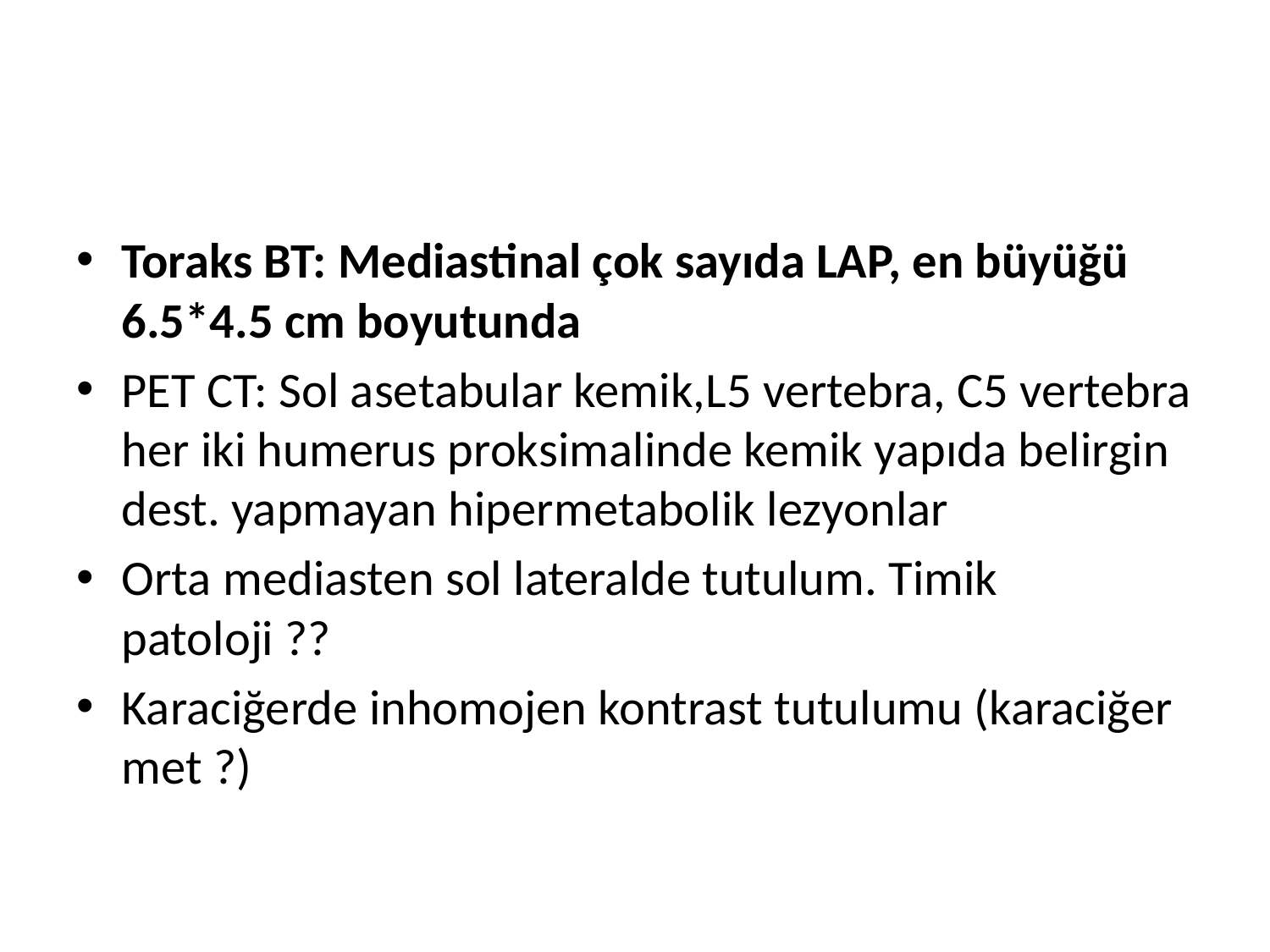

#
Toraks BT: Mediastinal çok sayıda LAP, en büyüğü 6.5*4.5 cm boyutunda
PET CT: Sol asetabular kemik,L5 vertebra, C5 vertebra her iki humerus proksimalinde kemik yapıda belirgin dest. yapmayan hipermetabolik lezyonlar
Orta mediasten sol lateralde tutulum. Timik patoloji ??
Karaciğerde inhomojen kontrast tutulumu (karaciğer met ?)